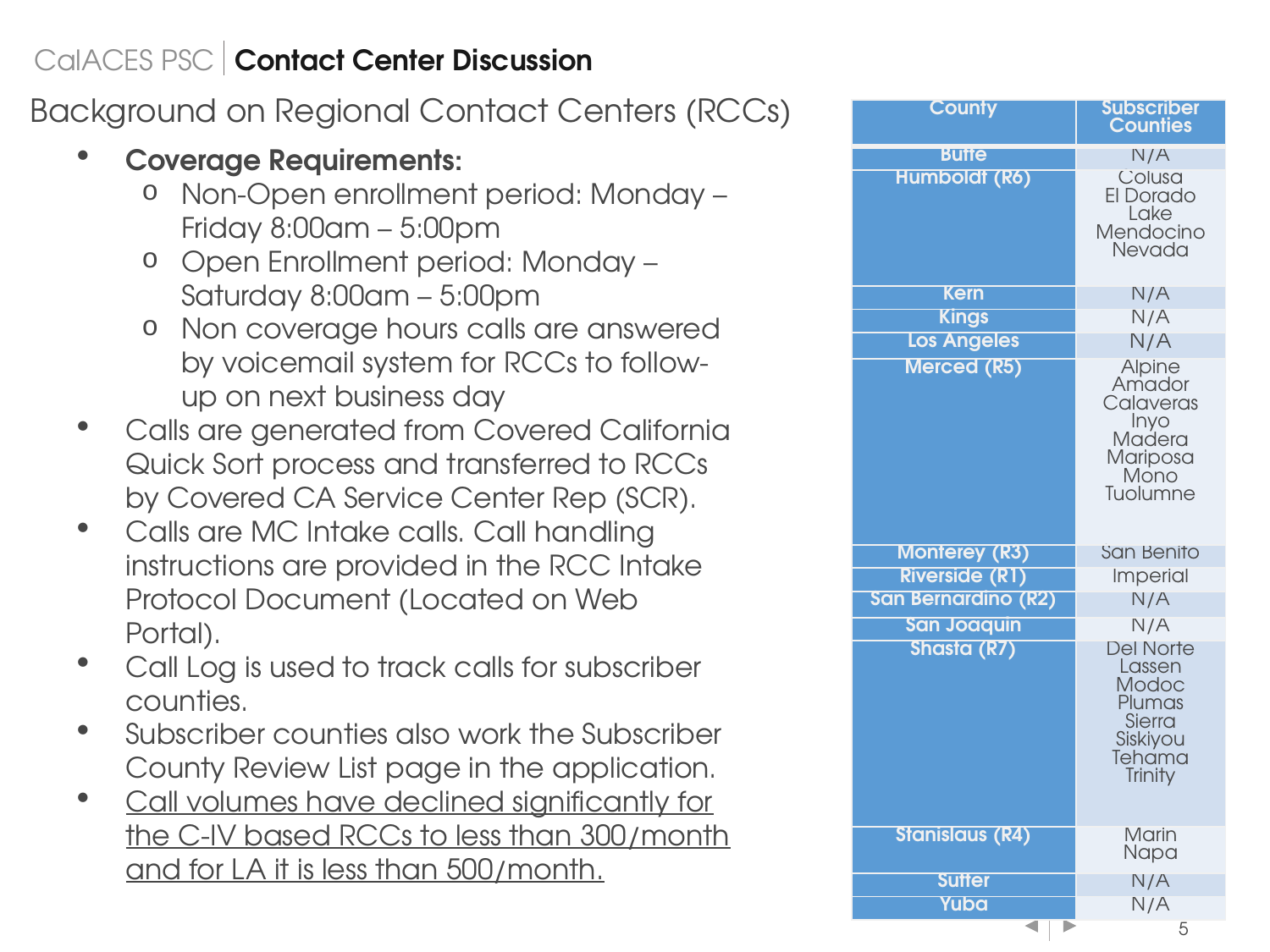

Contact Center Discussion
Background on Regional Contact Centers (RCCs)
| County | Subscriber Counties |
| --- | --- |
| Butte | N/A |
| Humboldt (R6) | Colusa El Dorado Lake Mendocino Nevada |
| Kern | N/A |
| Kings | N/A |
| Los Angeles | N/A |
| Merced (R5) | Alpine Amador Calaveras Inyo Madera Mariposa Mono Tuolumne |
| Monterey (R3) | San Benito |
| Riverside (R1) | Imperial |
| San Bernardino (R2) | N/A |
| San Joaquin | N/A |
| Shasta (R7) | Del Norte Lassen Modoc Plumas Sierra Siskiyou Tehama Trinity |
| Stanislaus (R4) | Marin Napa |
| Sutter | N/A |
| Yuba | N/A |
Coverage Requirements:
Non-Open enrollment period: Monday – Friday 8:00am – 5:00pm
Open Enrollment period: Monday – Saturday 8:00am – 5:00pm
Non coverage hours calls are answered by voicemail system for RCCs to follow-up on next business day
Calls are generated from Covered California Quick Sort process and transferred to RCCs by Covered CA Service Center Rep (SCR).
Calls are MC Intake calls. Call handling instructions are provided in the RCC Intake Protocol Document (Located on Web Portal).
Call Log is used to track calls for subscriber counties.
Subscriber counties also work the Subscriber County Review List page in the application.
Call volumes have declined significantly for the C-IV based RCCs to less than 300/month and for LA it is less than 500/month.